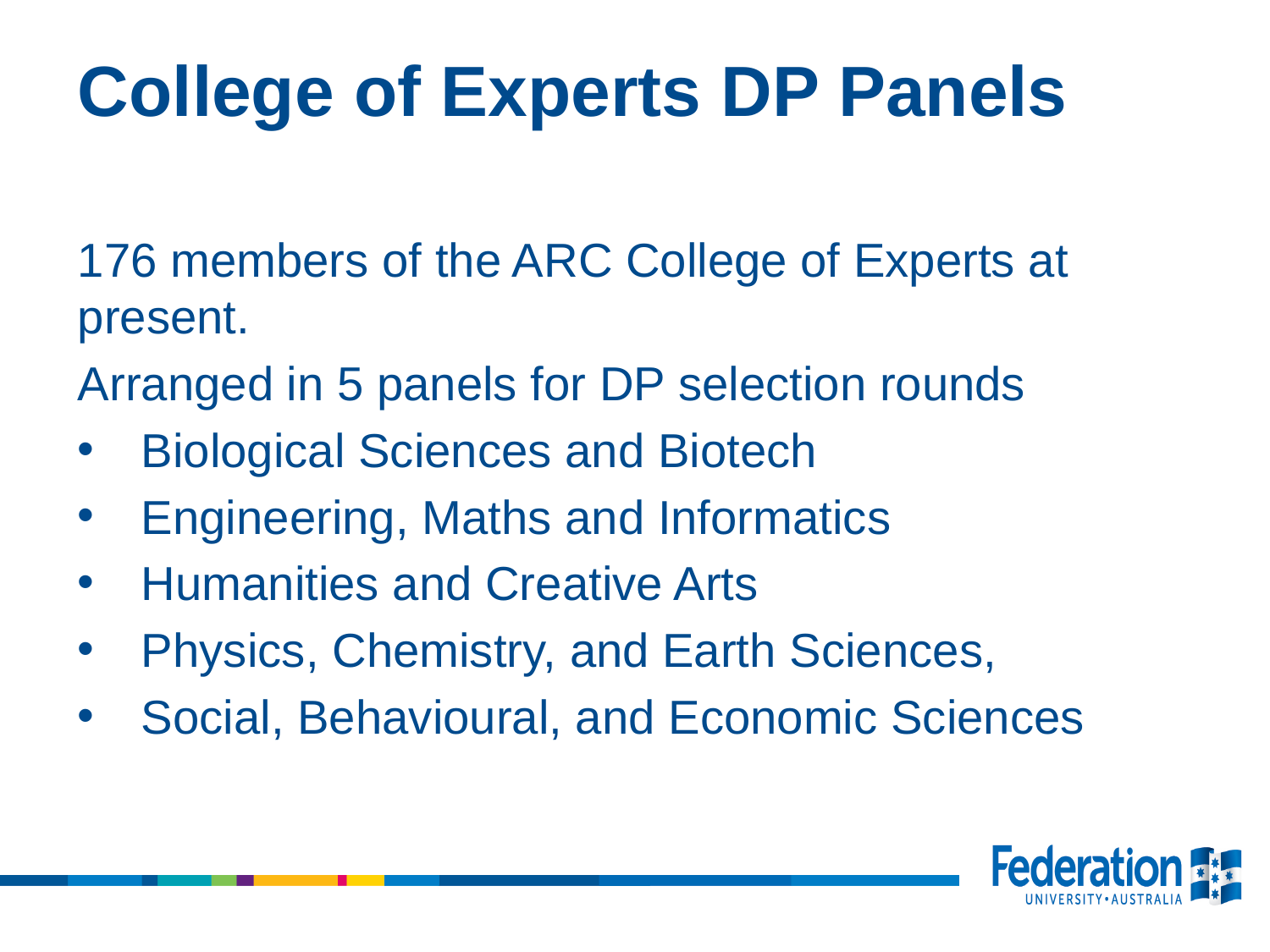

# College of Experts DP Panels
176 members of the ARC College of Experts at present.
Arranged in 5 panels for DP selection rounds
Biological Sciences and Biotech
Engineering, Maths and Informatics
Humanities and Creative Arts
Physics, Chemistry, and Earth Sciences,
Social, Behavioural, and Economic Sciences